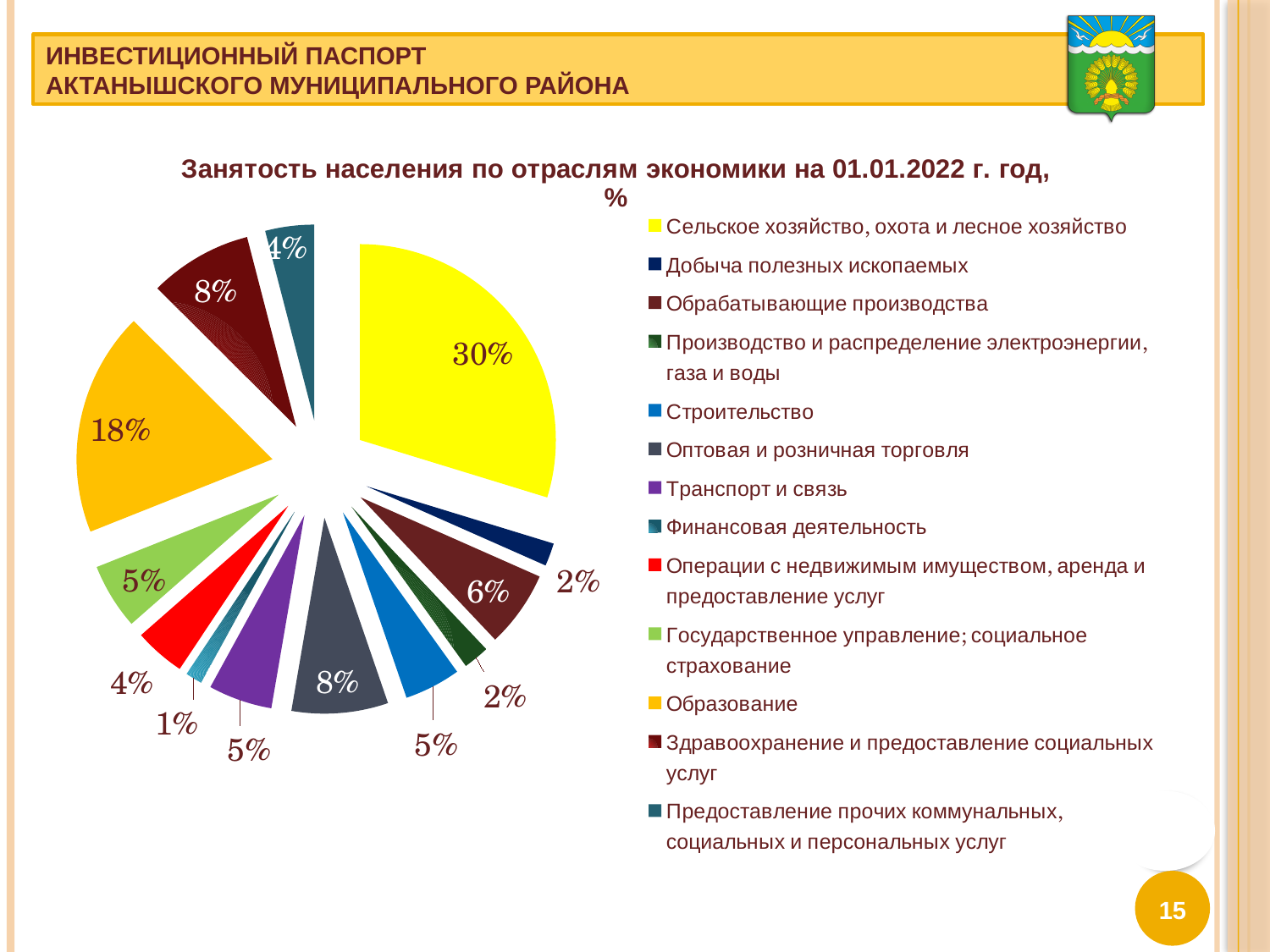

### Chart: Занятость населения по отраслям экономики на 01.01.2022 г. год, %

| Category | Столбец1 |
|---|---|
| Сельское хозяйство, охота и лесное хозяйство | 29.649165848871444 |
| Добыча полезных ископаемых | 1.8891069676153092 |
| Обрабатывающие производства | 6.292934249263984 |
| Производство и распределение электроэнергии,  газа и воды | 2.146712463199215 |
| Строительство | 4.624631992149165 |
| Оптовая и розничная торговля  | 7.936702649656526 |
| Транспорт и связь | 5.250245338567223 |
| Финансовая деятельность | 1.3738959764474976 |
| Операции с недвижимым имуществом, аренда и  предоставление услуг | 4.1707556427870465 |
| Государственное управление; социальное страхование | 5.42198233562316 |
| Образование | 18.44946025515211 |
| Здравоохранение и предоставление социальных  услуг | 8.464180569185476 |
| Предоставление прочих коммунальных,  социальных и персональных услуг | 4.023552502453386 |
15